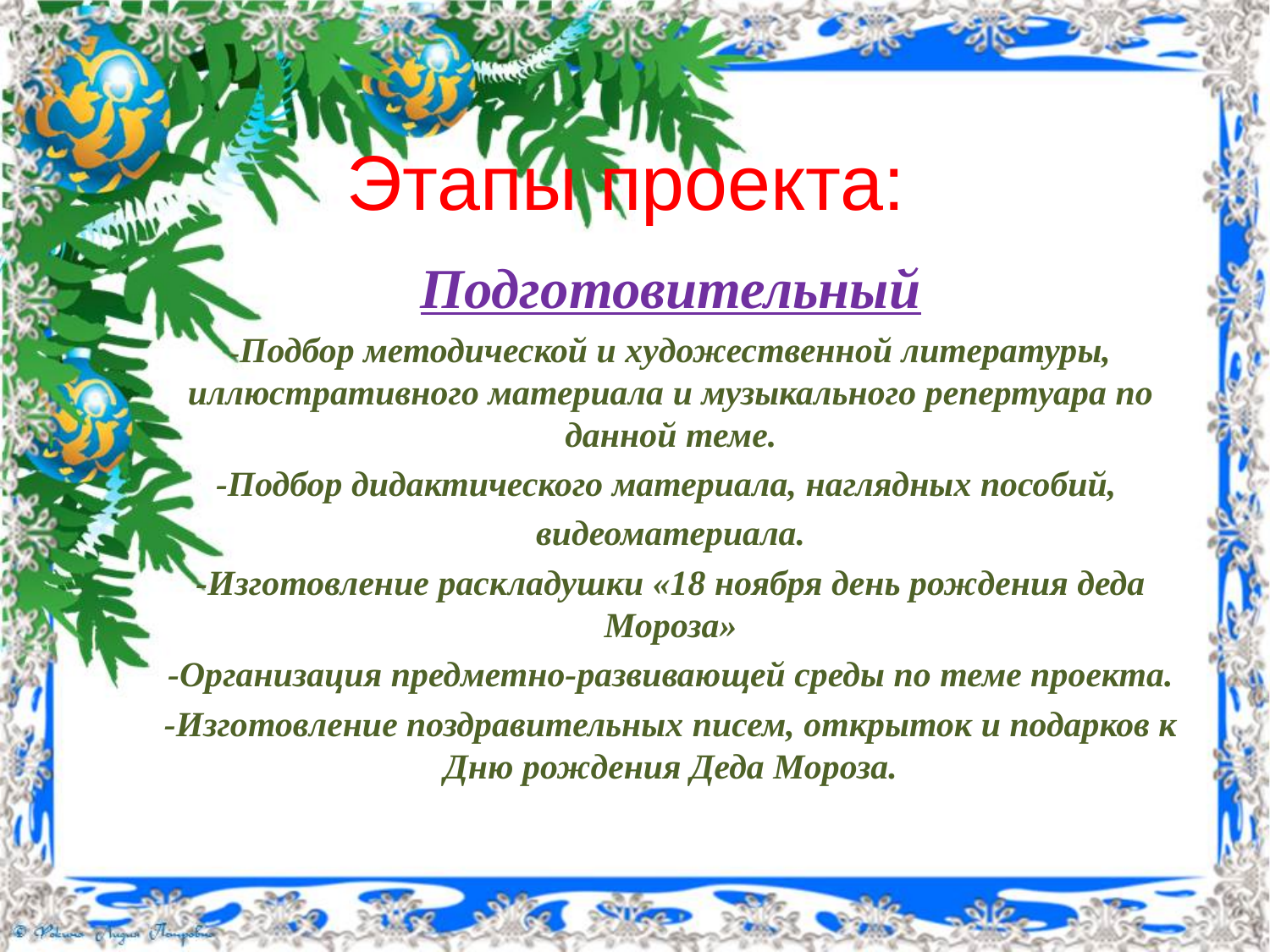

# Этапы проекта:
Подготовительный
-Подбор методической и художественной литературы, иллюстративного материала и музыкального репертуара по данной теме.
-Подбор дидактического материала, наглядных пособий,
видеоматериала.
-Изготовление раскладушки «18 ноября день рождения деда Мороза»
-Организация предметно-развивающей среды по теме проекта.
-Изготовление поздравительных писем, открыток и подарков к Дню рождения Деда Мороза.